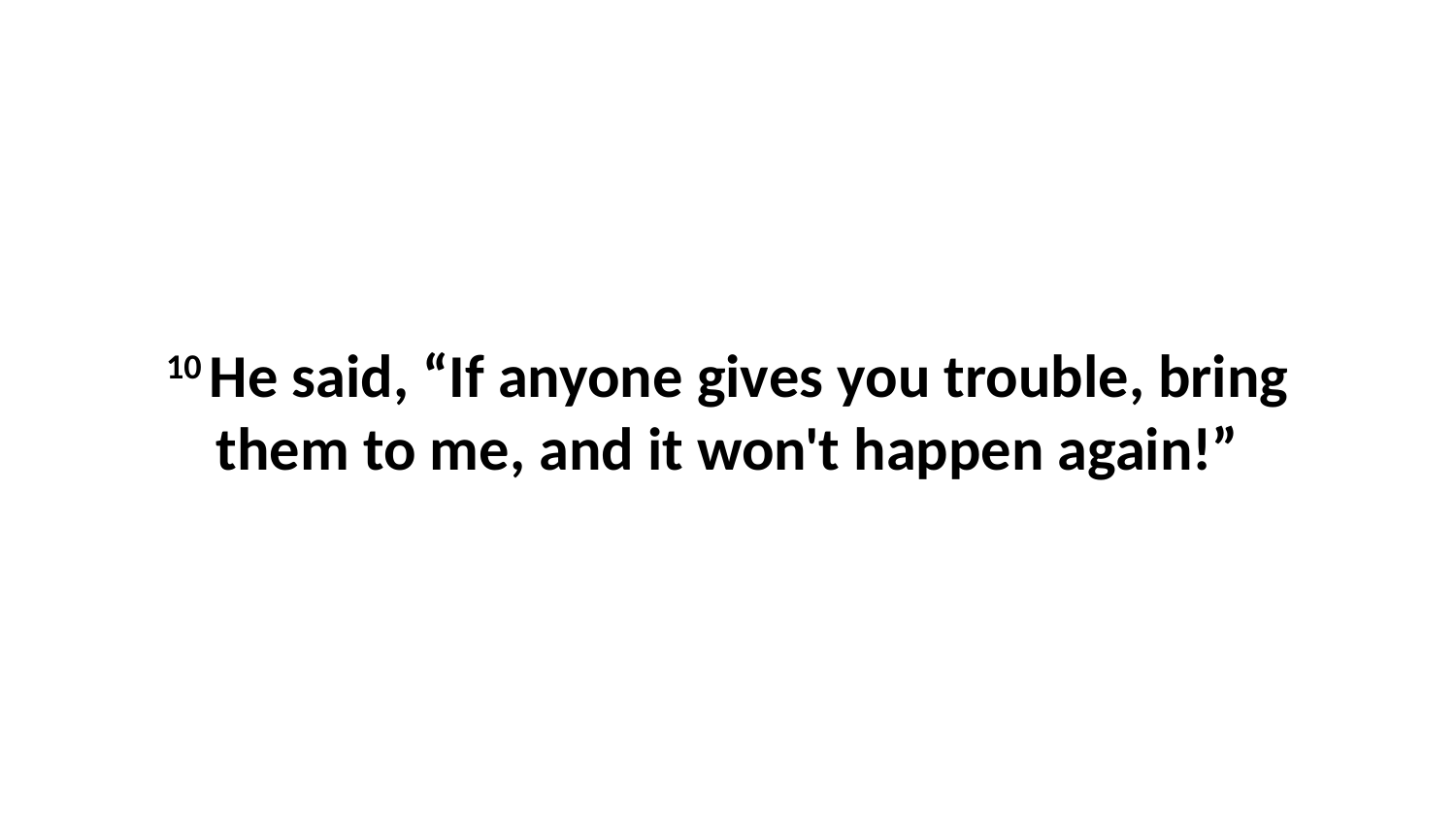

10 He said, “If anyone gives you trouble, bring them to me, and it won't happen again!”